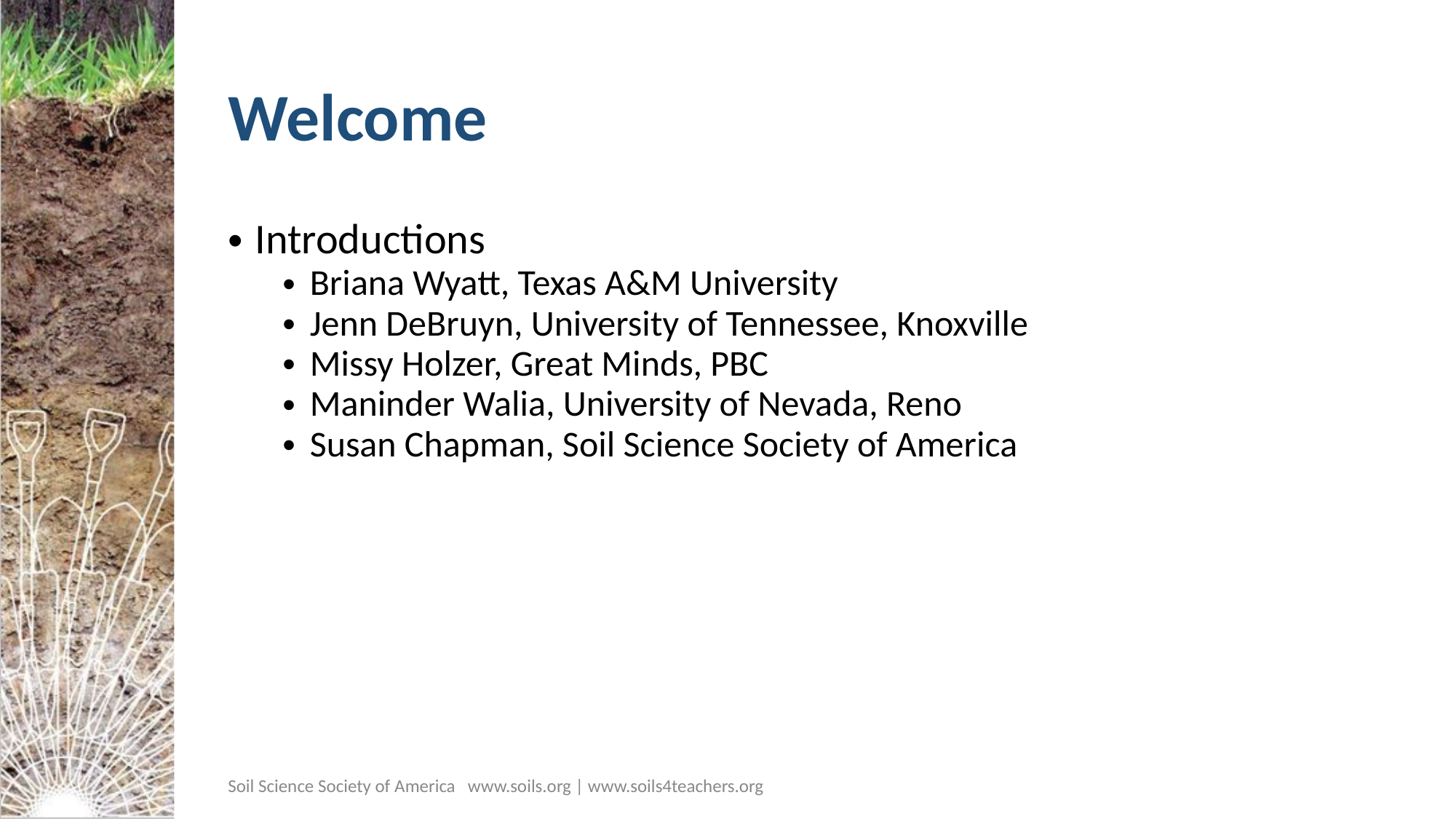

# Welcome
Introductions
Briana Wyatt, Texas A&M University
Jenn DeBruyn, University of Tennessee, Knoxville
Missy Holzer, Great Minds, PBC
Maninder Walia, University of Nevada, Reno
Susan Chapman, Soil Science Society of America
Soil Science Society of America   www.soils.org | www.soils4teachers.org